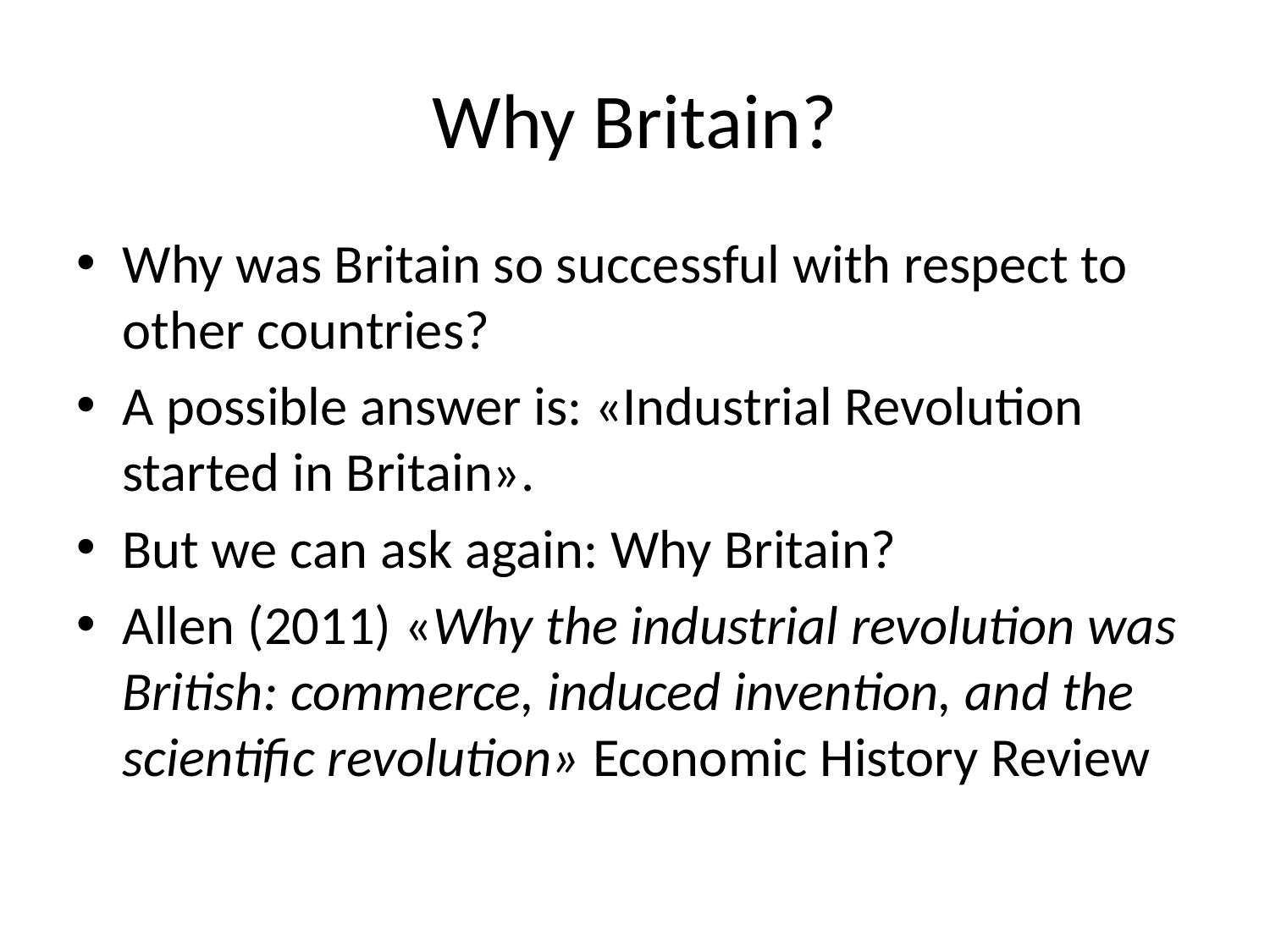

# Why Britain?
Why was Britain so successful with respect to other countries?
A possible answer is: «Industrial Revolution started in Britain».
But we can ask again: Why Britain?
Allen (2011) «Why the industrial revolution was British: commerce, induced invention, and the scientific revolution» Economic History Review